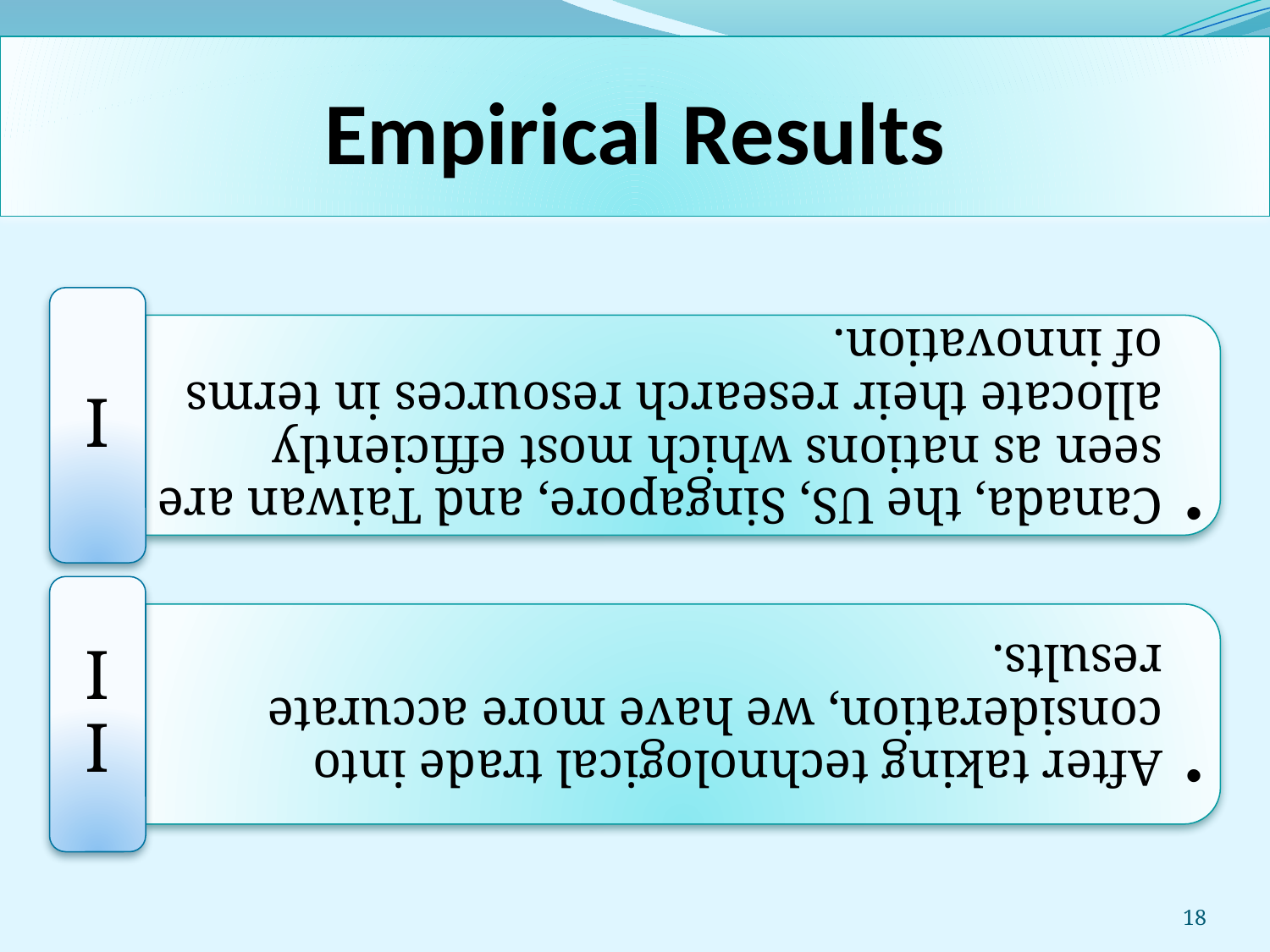

# Empirical Results
Canada, the US, Singapore, and Taiwan are seen as nations which most efficiently allocate their research resources in terms of innovation.
I
After taking technological trade into consideration, we have more accurate results.
II
18